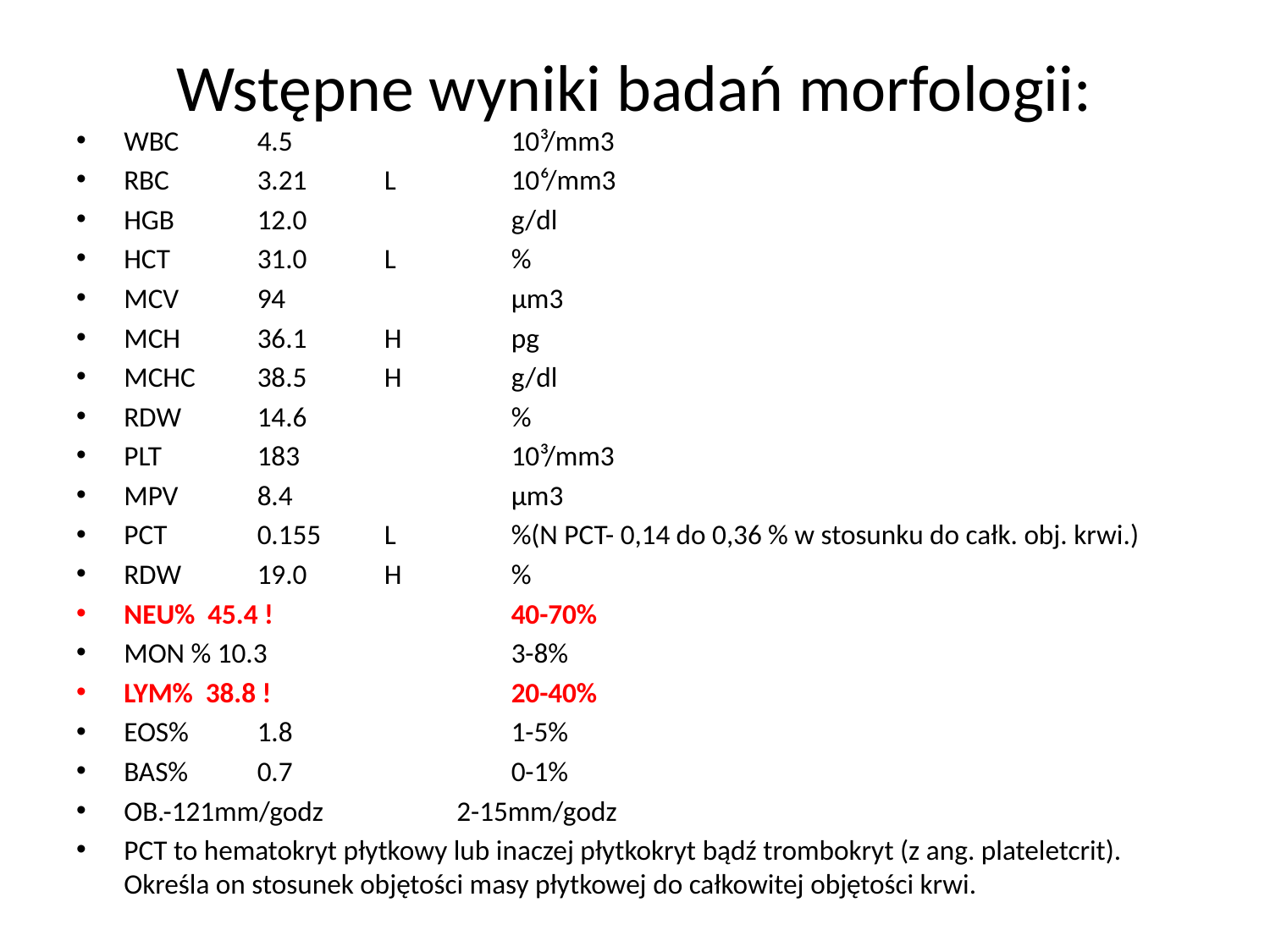

# Wstępne wyniki badań morfologii:
WBC	 4.5	 	 10³/mm3
RBC	 3.21	 L	 10⁶/mm3
HGB	 12.0	 	 g/dl
HCT	 31.0	 L	 %
MCV	 94	 	 µm3
MCH	 36.1	 H	 pg
MCHC	 38.5	 H	 g/dl
RDW	 14.6	 	 %
PLT	 183	 	 10³/mm3
MPV	 8.4	 	 µm3
PCT	 0.155	 L	 %(N PCT- 0,14 do 0,36 % w stosunku do całk. obj. krwi.)
RDW	 19.0	 H	 %
NEU%  45.4 !	 	 40-70%
MON % 10.3 	 	 3-8%
LYM%  38.8 !	 	 20-40%
EOS%	 1.8	 	 1-5%
BAS%	 0.7 	 	 0-1%
OB.-121mm/godz                     2-15mm/godz
PCT to hematokryt płytkowy lub inaczej płytkokryt bądź trombokryt (z ang. plateletcrit). Określa on stosunek objętości masy płytkowej do całkowitej objętości krwi.